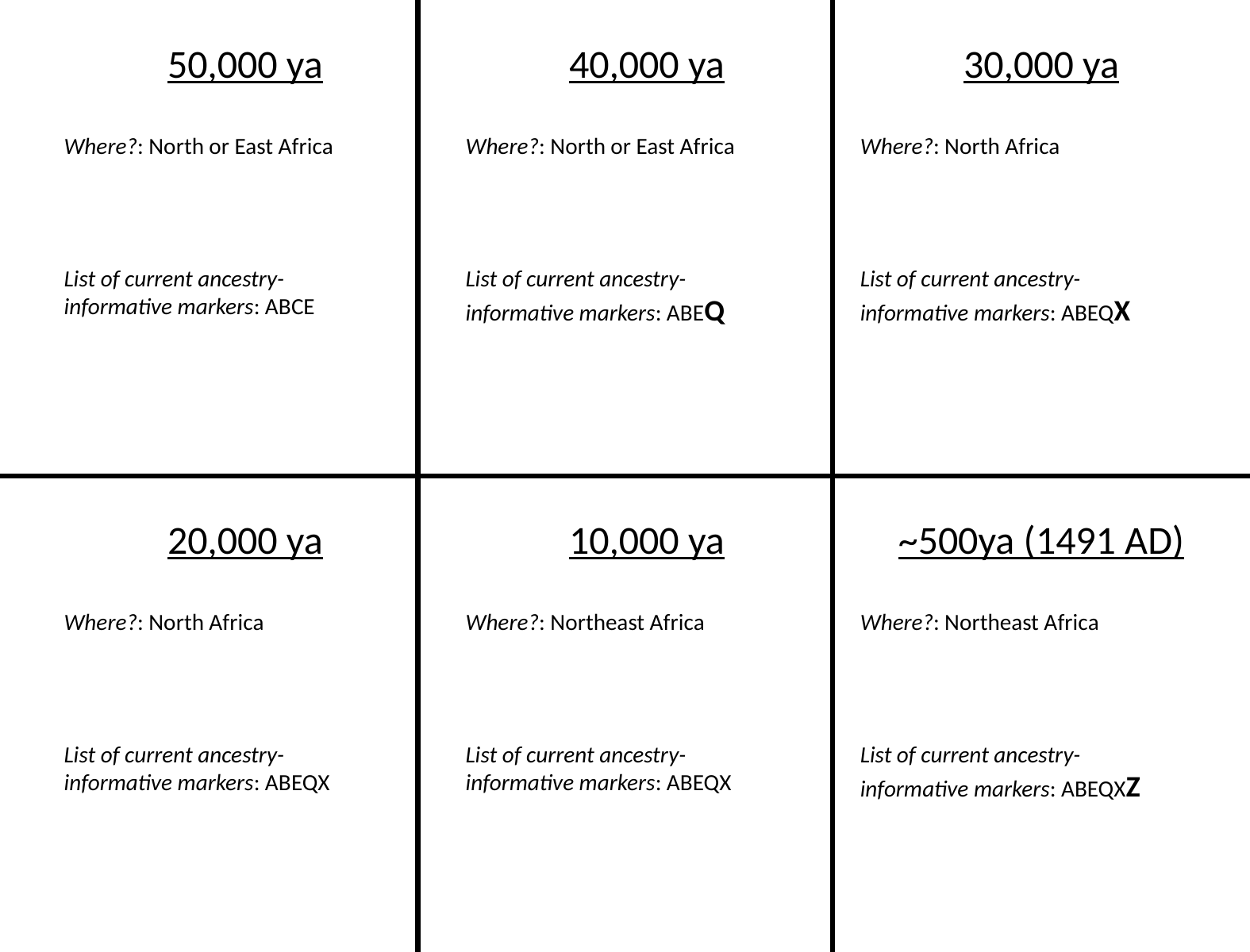

50,000 ya
40,000 ya
30,000 ya
Where?: North or East Africa
Where?: North or East Africa
Where?: North Africa
List of current ancestry-informative markers: ABCE
List of current ancestry-informative markers: ABEQ
List of current ancestry-informative markers: ABEQX
20,000 ya
10,000 ya
~500ya (1491 AD)
Where?: North Africa
Where?: Northeast Africa
Where?: Northeast Africa
List of current ancestry-informative markers: ABEQX
List of current ancestry-informative markers: ABEQX
List of current ancestry-informative markers: ABEQXZ